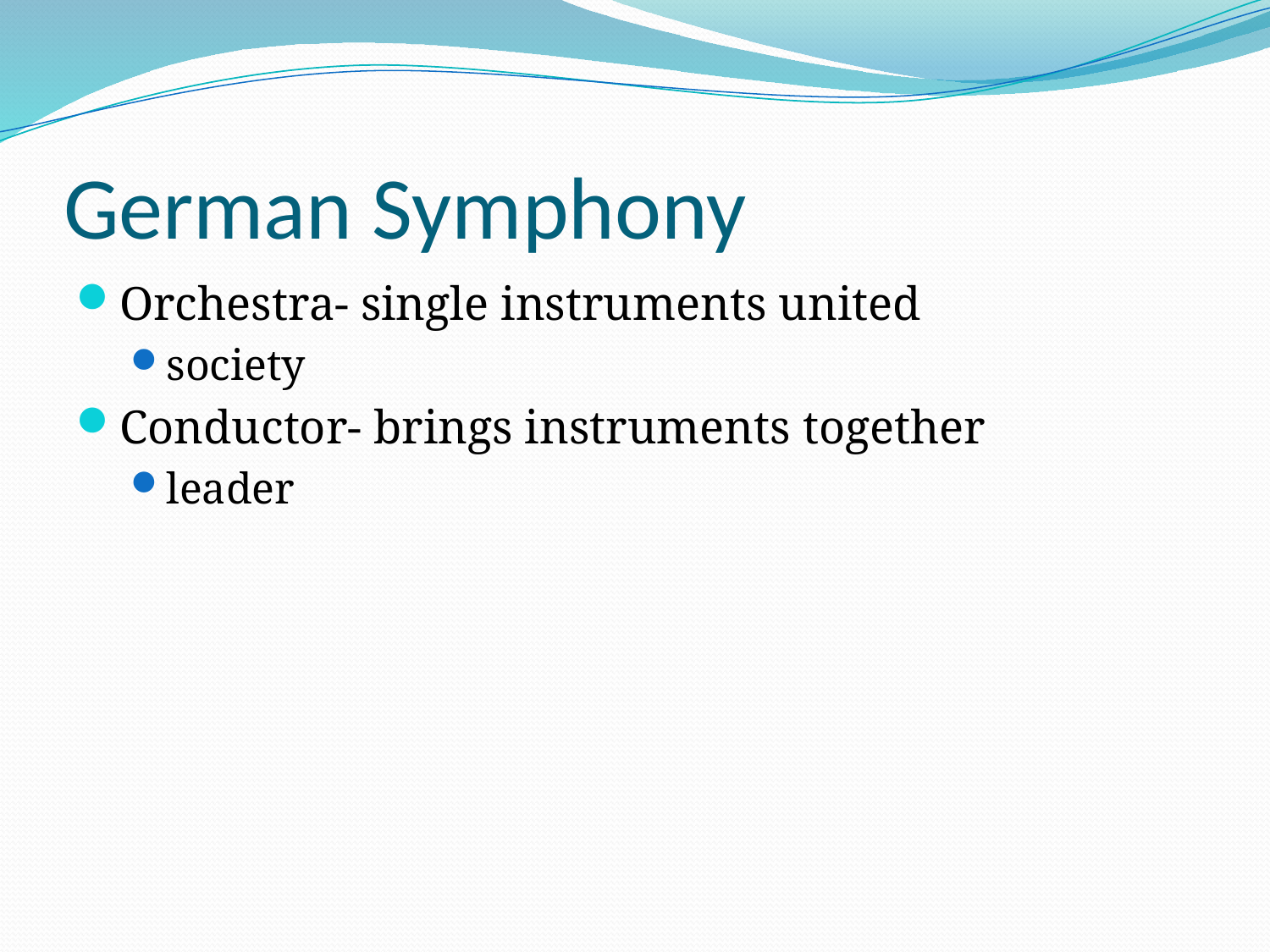

# German Symphony
Orchestra- single instruments united
society
Conductor- brings instruments together
leader